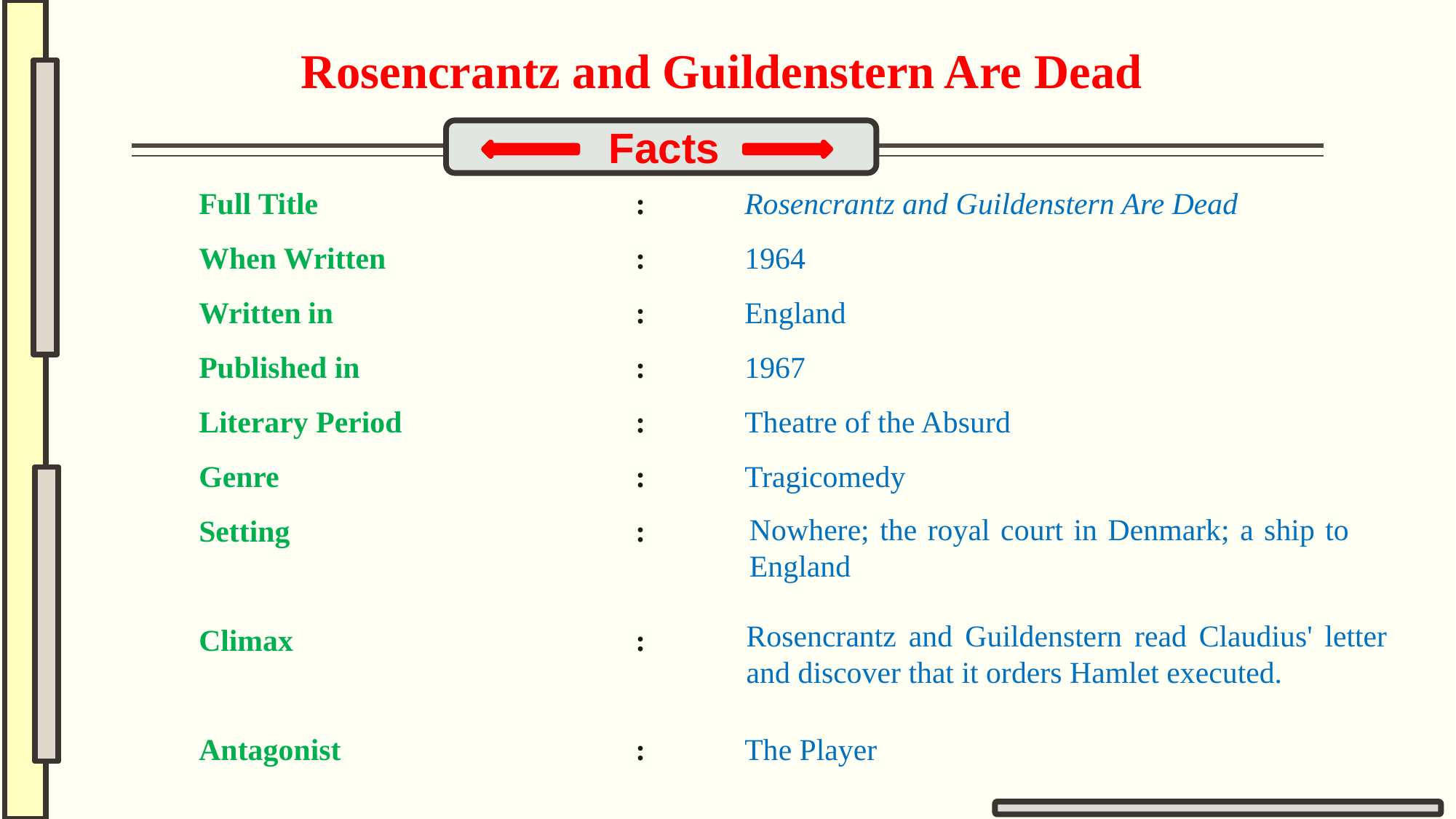

Rosencrantz and Guildenstern Are Dead

Facts

Full Title			: 	Rosencrantz and Guildenstern Are Dead
When Written			: 	1964
Written	in			: 	England
Published in			: 	1967
Literary Period			: 	Theatre of the Absurd
Genre				: 	Tragicomedy
Setting				:

Climax				:

Antagonist			: 	The Player

Nowhere; the royal court in Denmark; a ship to England
Rosencrantz and Guildenstern read Claudius' letter and discover that it orders Hamlet executed.